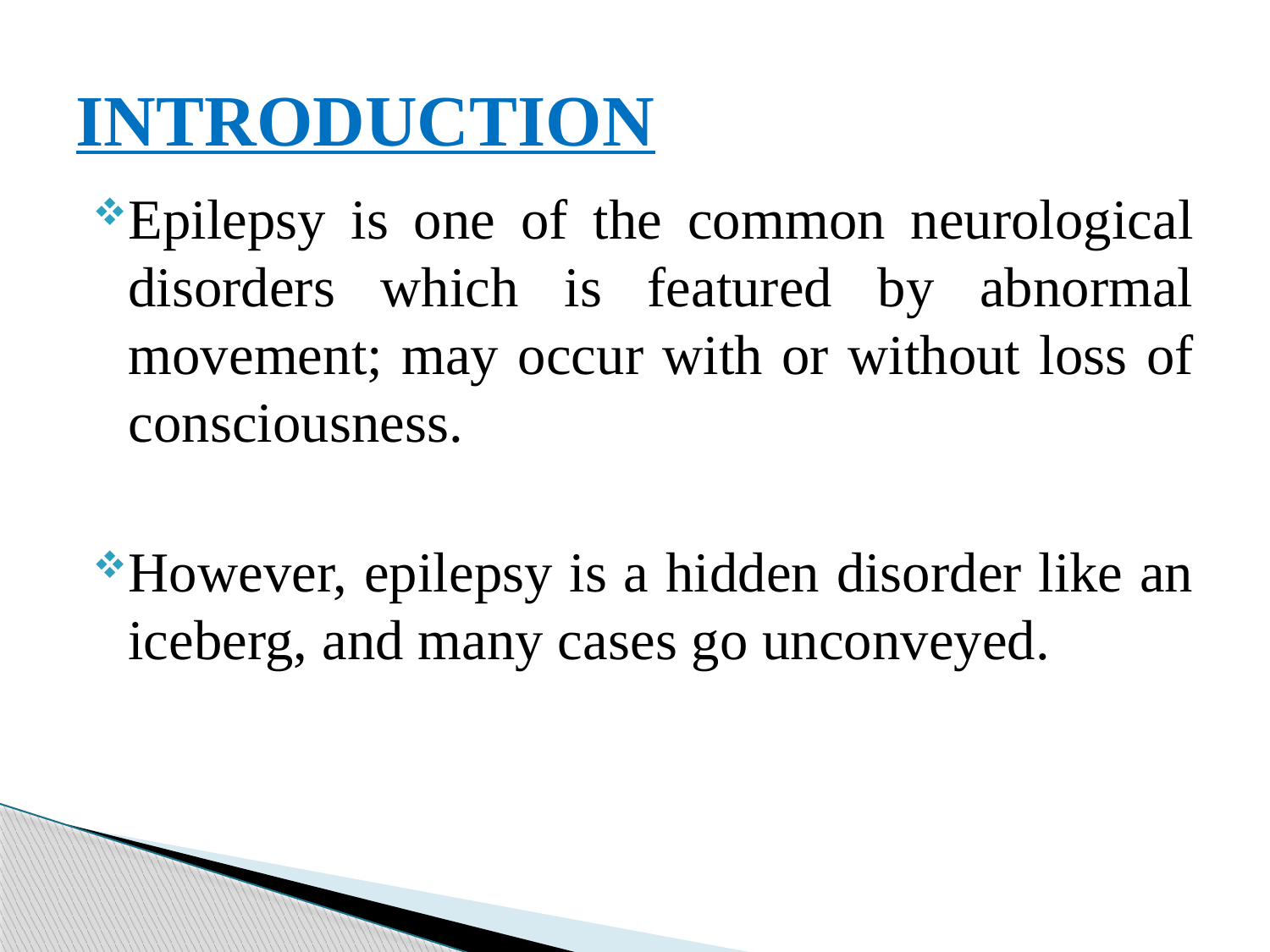

# INTRODUCTION
Epilepsy is one of the common neurological disorders which is featured by abnormal movement; may occur with or without loss of consciousness.

However, epilepsy is a hidden disorder like an iceberg, and many cases go unconveyed.